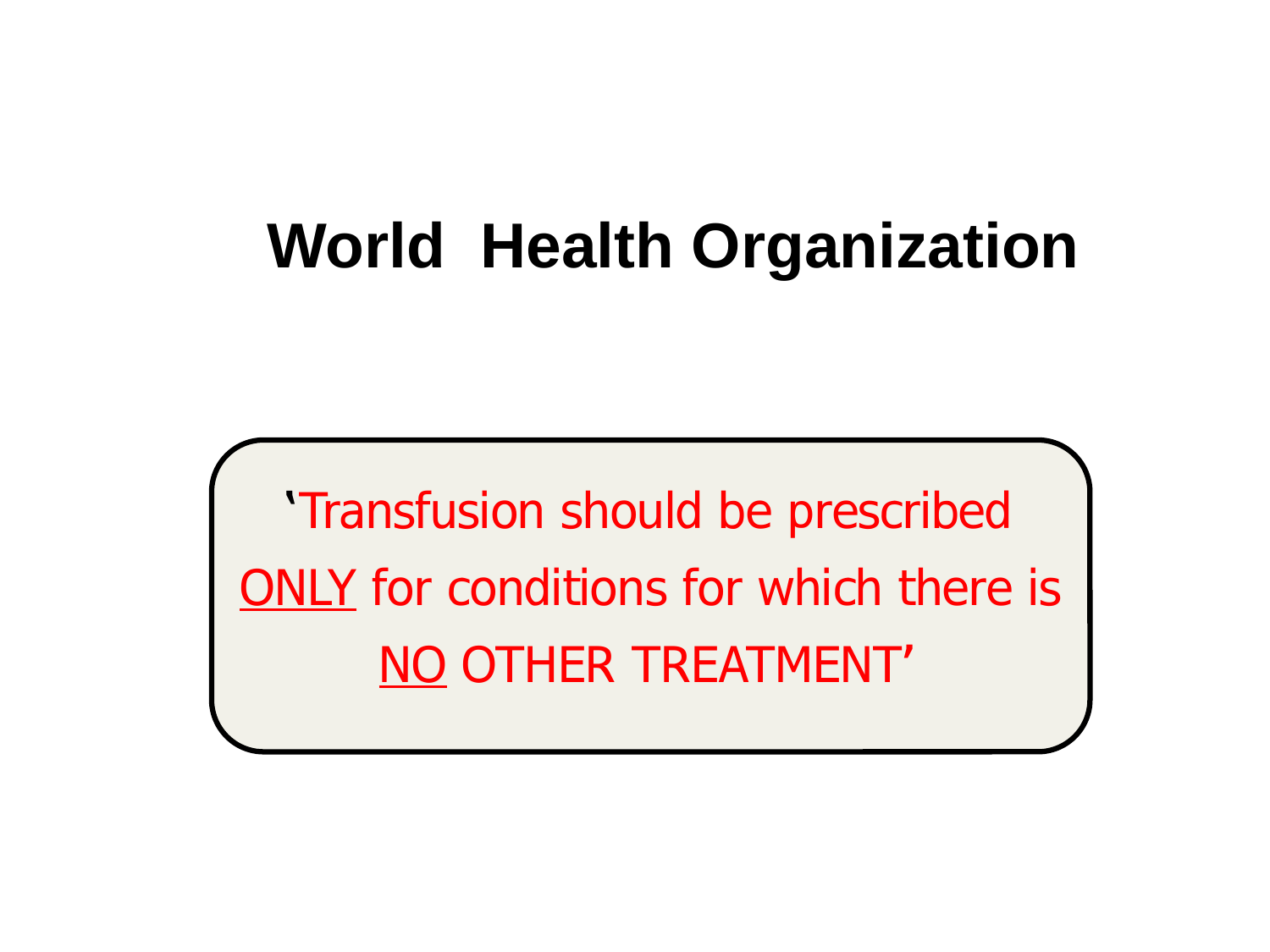

World  Health Organization
‘Transfusion should be prescribed ONLY for conditions for which there is NO OTHER TREATMENT’